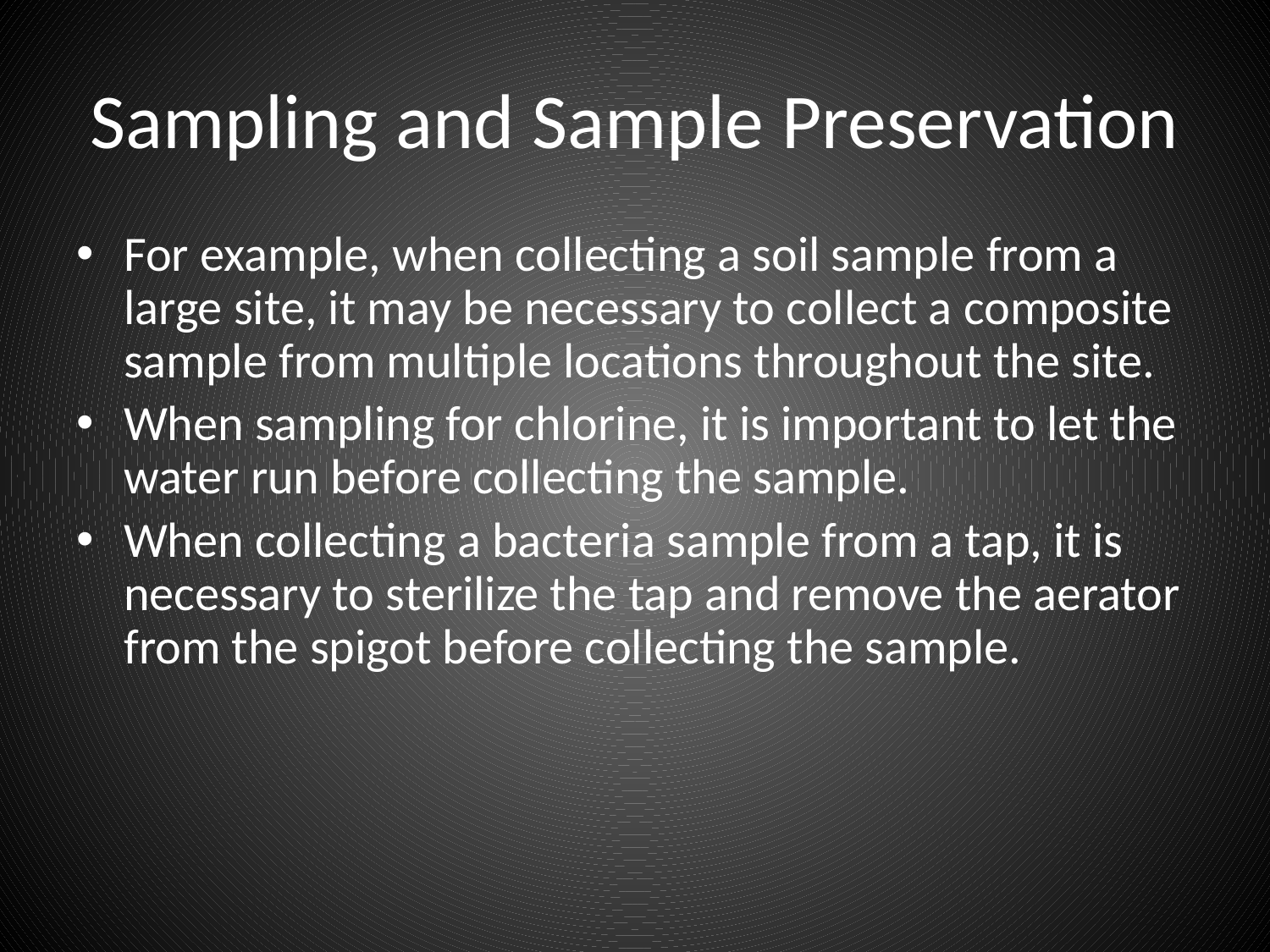

# Sampling and Sample Preservation
For example, when collecting a soil sample from a large site, it may be necessary to collect a composite sample from multiple locations throughout the site.
When sampling for chlorine, it is important to let the water run before collecting the sample.
When collecting a bacteria sample from a tap, it is necessary to sterilize the tap and remove the aerator from the spigot before collecting the sample.